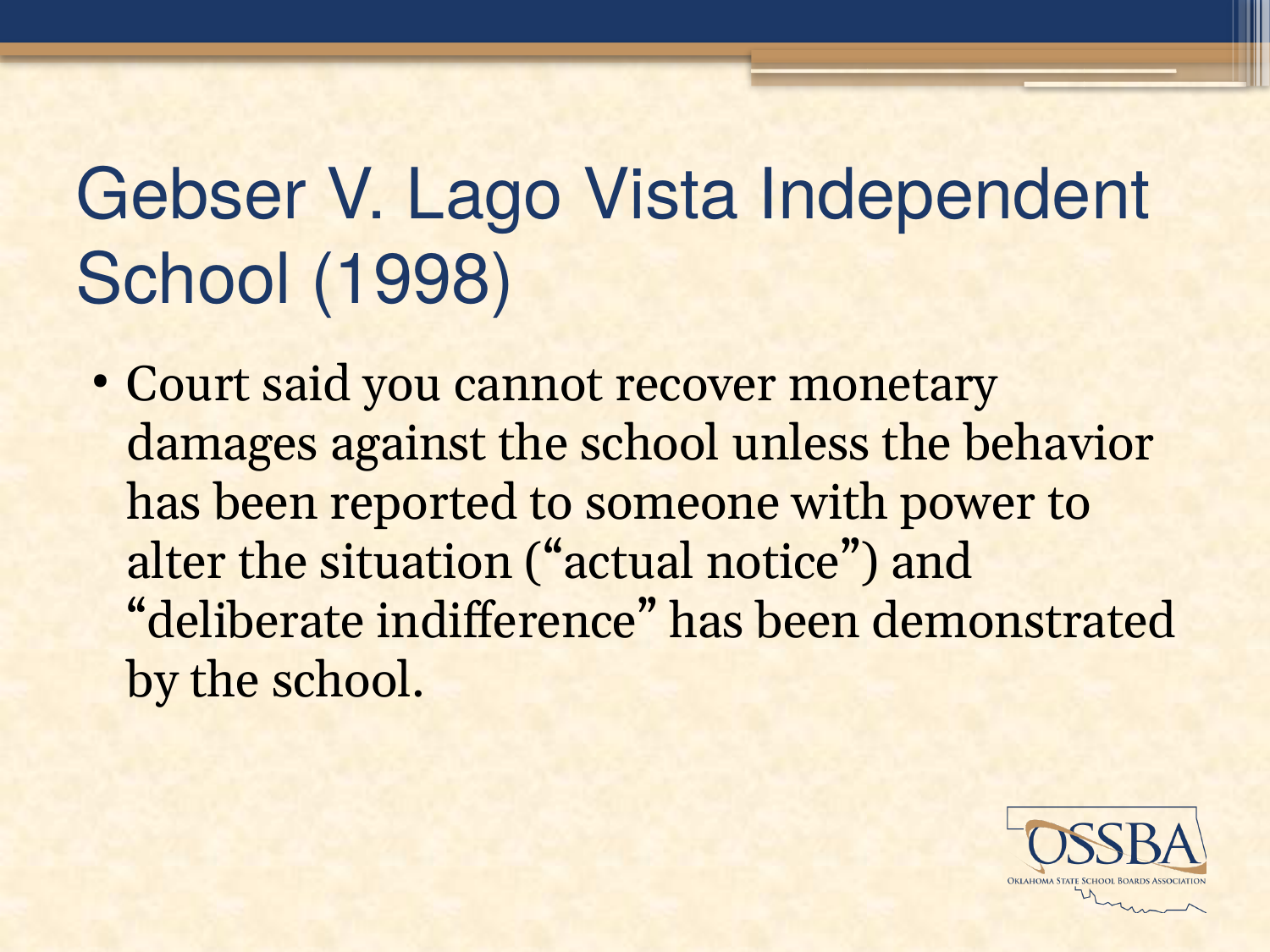

# Gebser V. Lago Vista Independent School (1998)
Court said you cannot recover monetary damages against the school unless the behavior has been reported to someone with power to alter the situation (“actual notice”) and “deliberate indifference” has been demonstrated by the school.